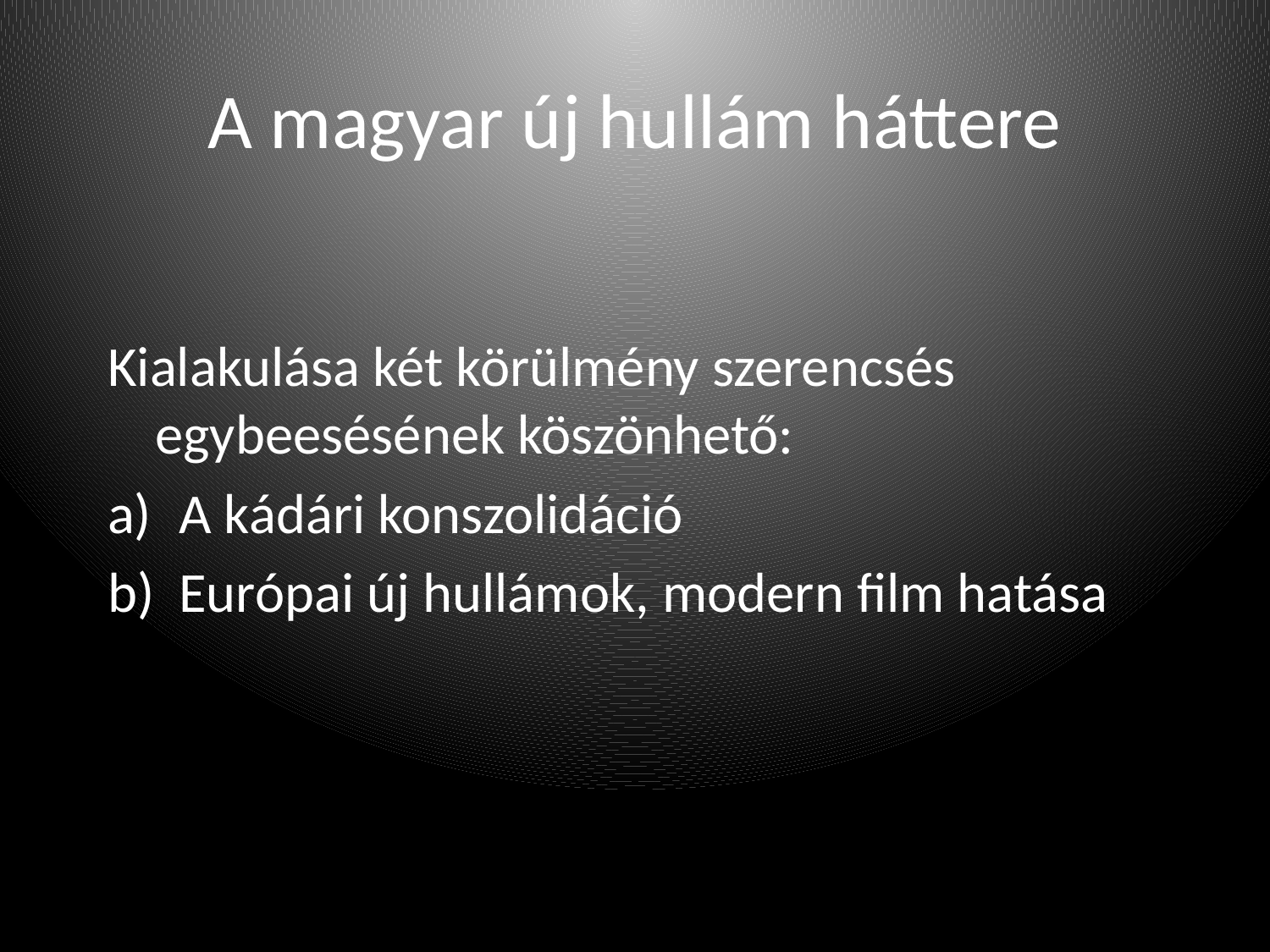

# A magyar új hullám háttere
Kialakulása két körülmény szerencsés egybeesésének köszönhető:
A kádári konszolidáció
Európai új hullámok, modern film hatása